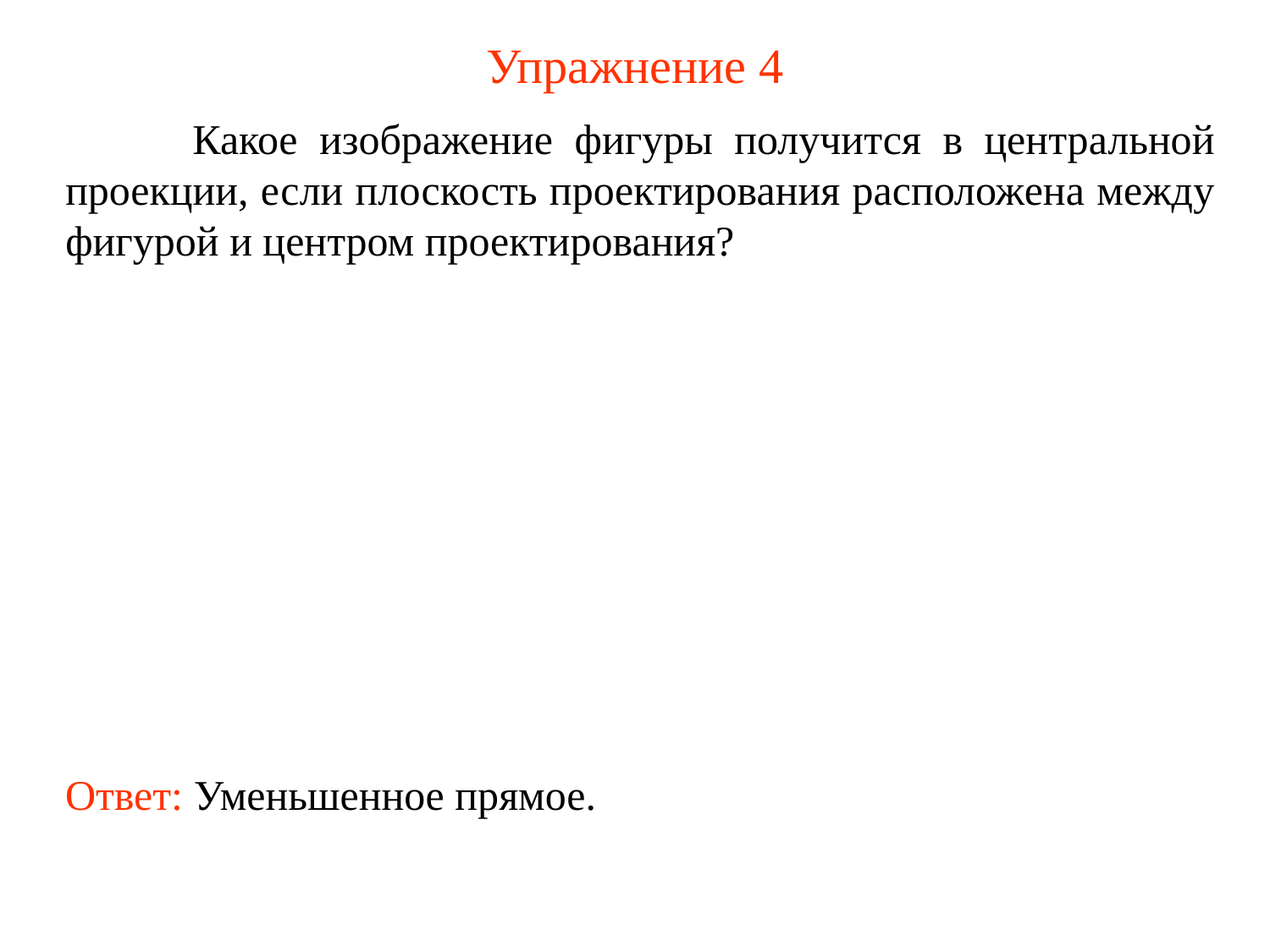

# Упражнение 4
	Какое изображение фигуры получится в центральной проекции, если плоскость проектирования расположена между фигурой и центром проектирования?
Ответ: Уменьшенное прямое.